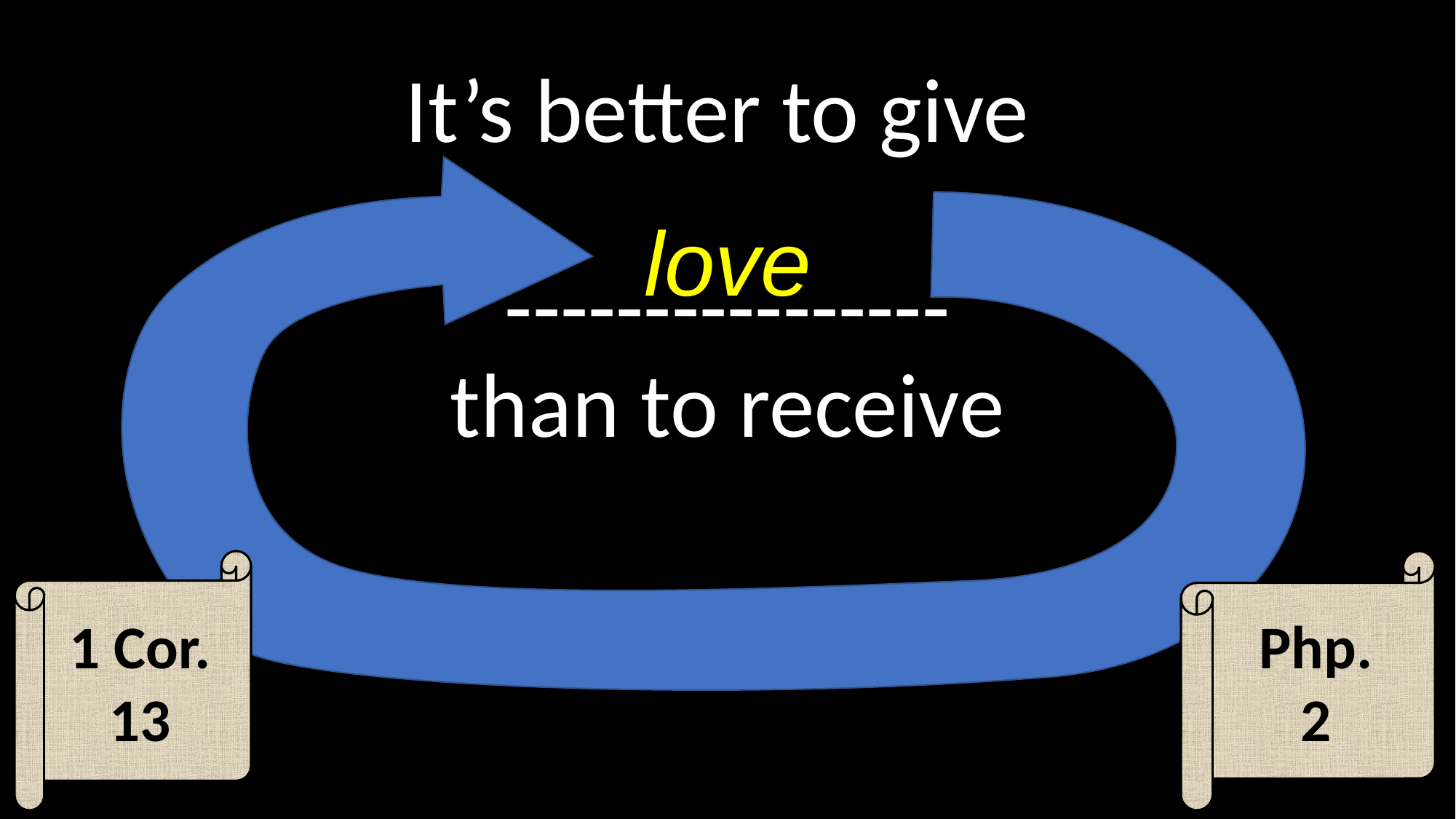

# It’s better to give ---------------- than to receive

love
1 Cor.
13
Php.
2